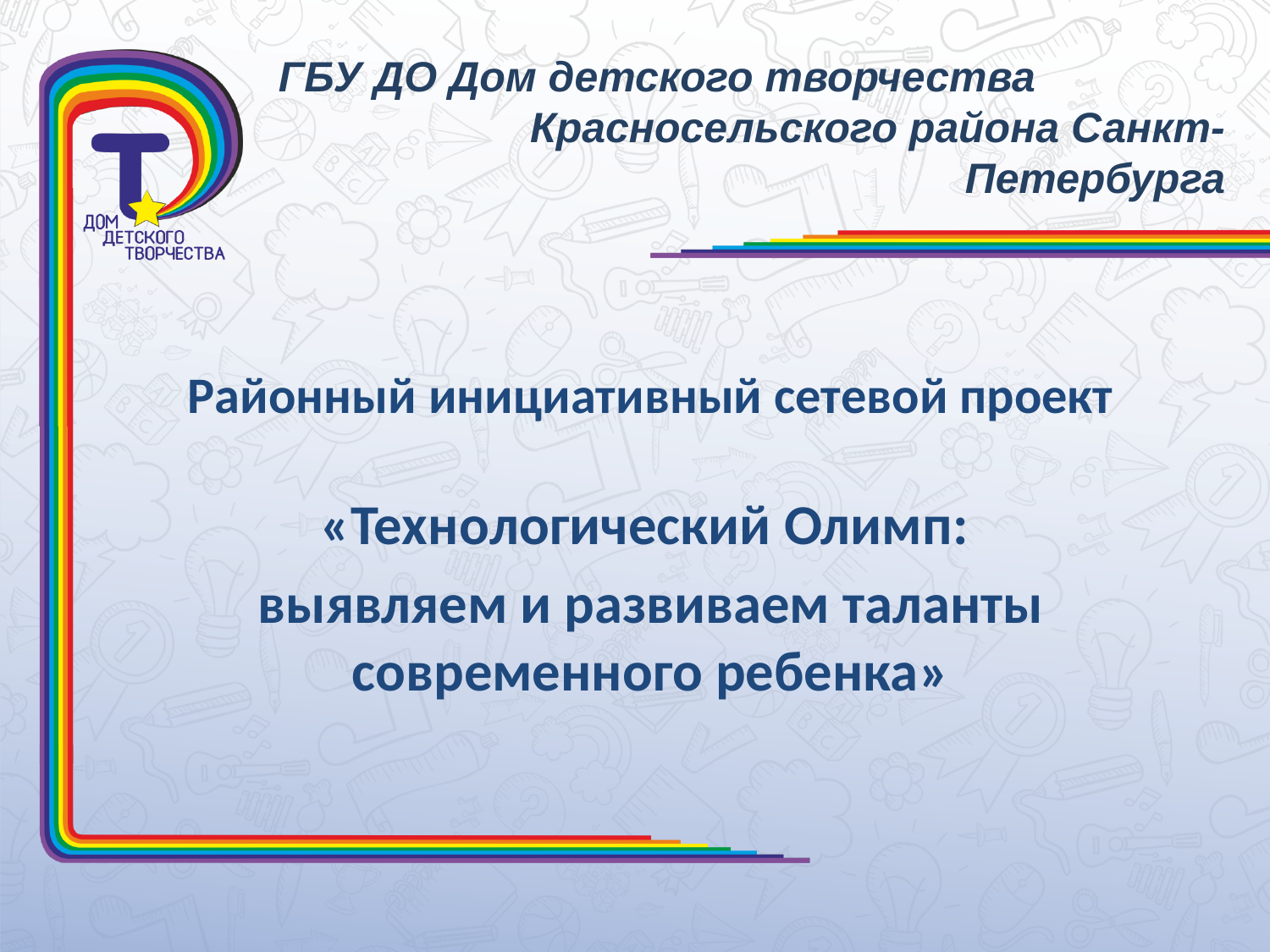

ГБУ ДО Дом детского творчества                   Красносельского района Санкт-Петербурга
Районный инициативный сетевой проект
«Технологический Олимп:
выявляем и развиваем таланты современного ребенка»